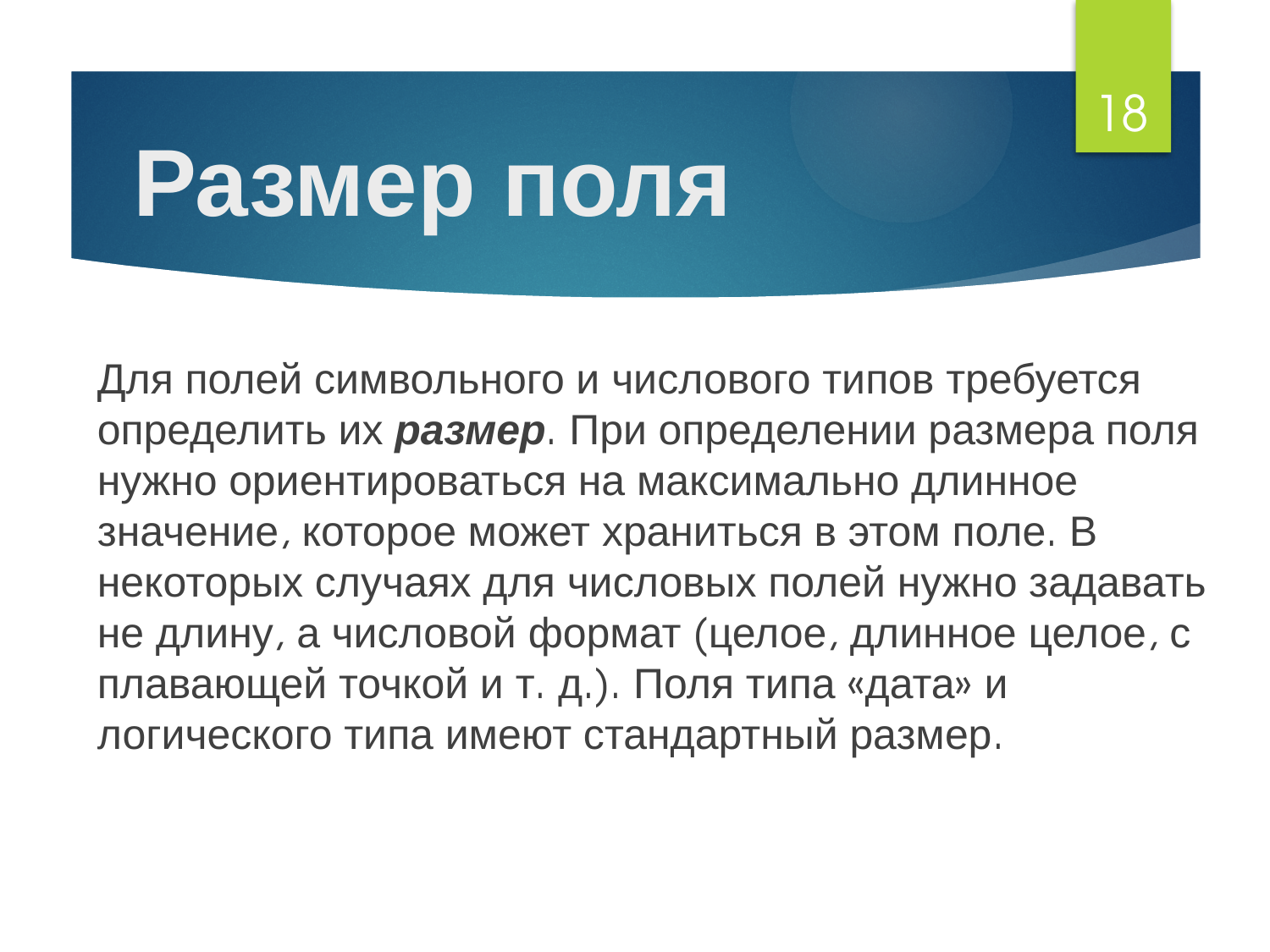

18
# Размер поля
Для полей символьного и числового типов требуется определить их размер. При определении размера поля нужно ориентироваться на максимально длинное значение, которое может храниться в этом поле. В некоторых случаях для числовых полей нужно задавать не длину, а числовой формат (целое, длинное целое, с плавающей точкой и т. д.). Поля типа «дата» и логического типа имеют стандартный размер.